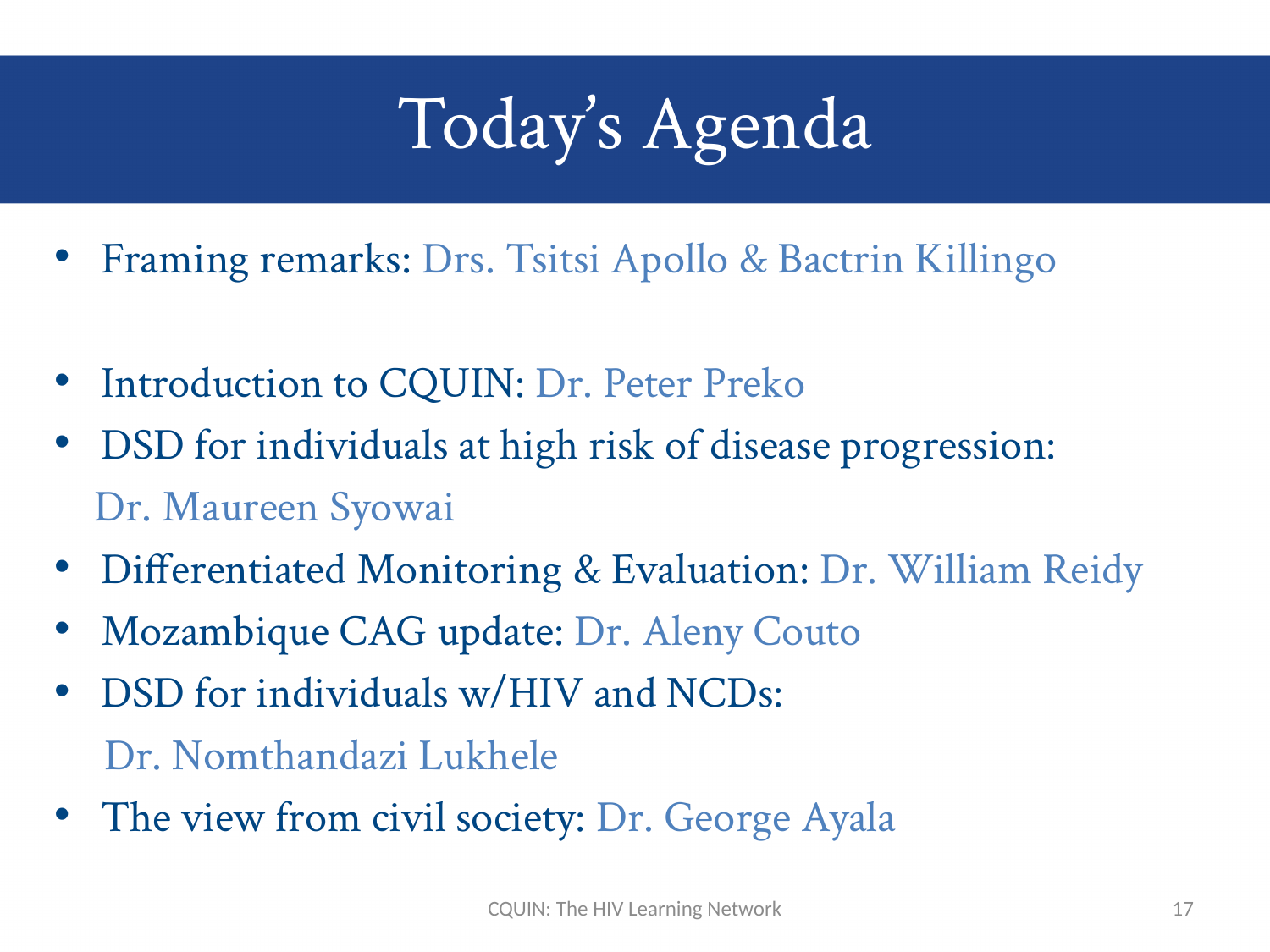

# Today’s Agenda
Framing remarks: Drs. Tsitsi Apollo & Bactrin Killingo

Introduction to CQUIN: Dr. Peter Preko
DSD for individuals at high risk of disease progression:
    Dr. Maureen Syowai
Differentiated Monitoring & Evaluation: Dr. William Reidy
Mozambique CAG update: Dr. Aleny Couto
DSD for individuals w/HIV and NCDs:
     Dr. Nomthandazi Lukhele
The view from civil society: Dr. George Ayala
CQUIN: The HIV Learning Network
17